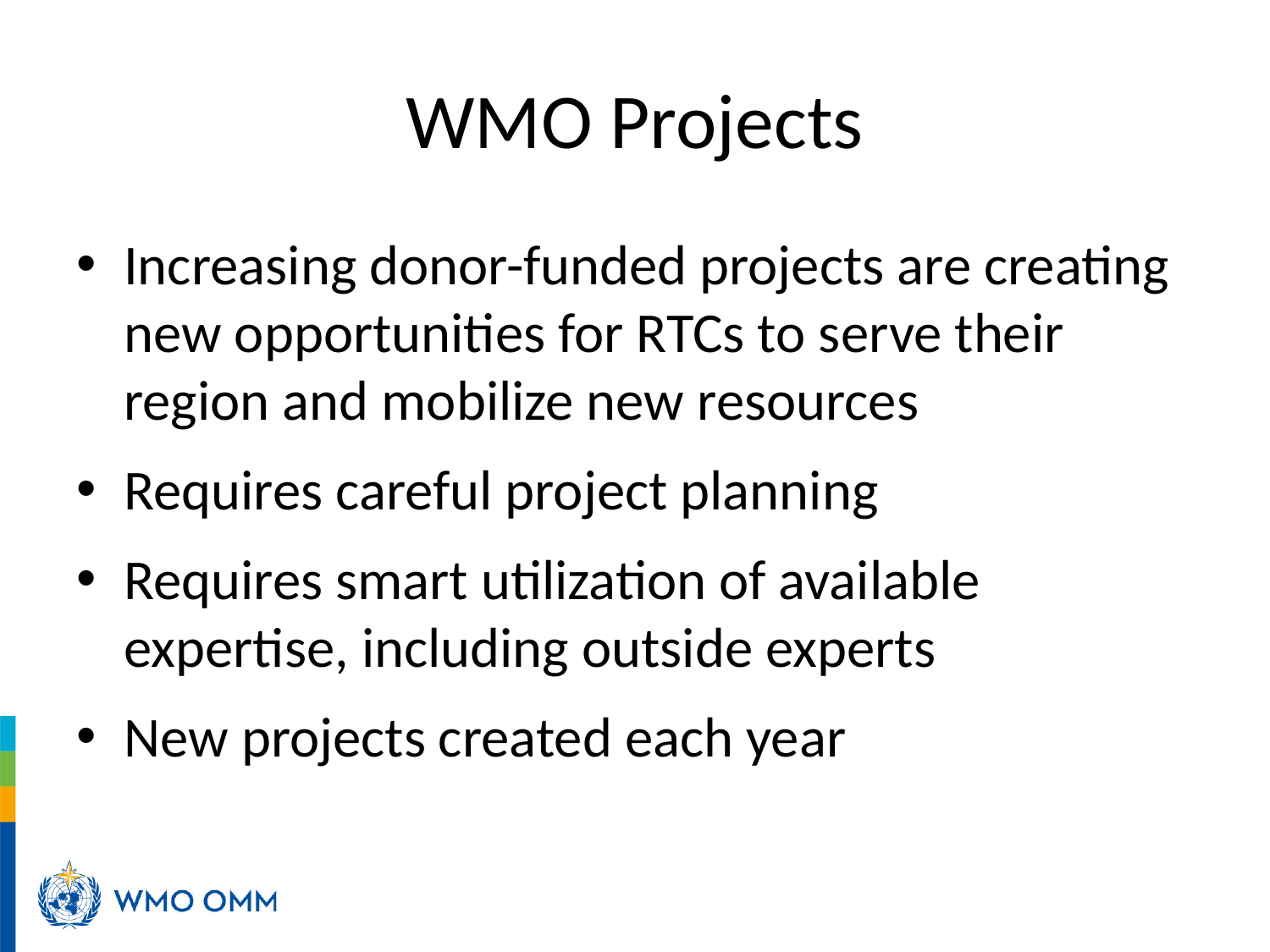

# WMO Projects
Increasing donor-funded projects are creating new opportunities for RTCs to serve their region and mobilize new resources
Requires careful project planning
Requires smart utilization of available expertise, including outside experts
New projects created each year